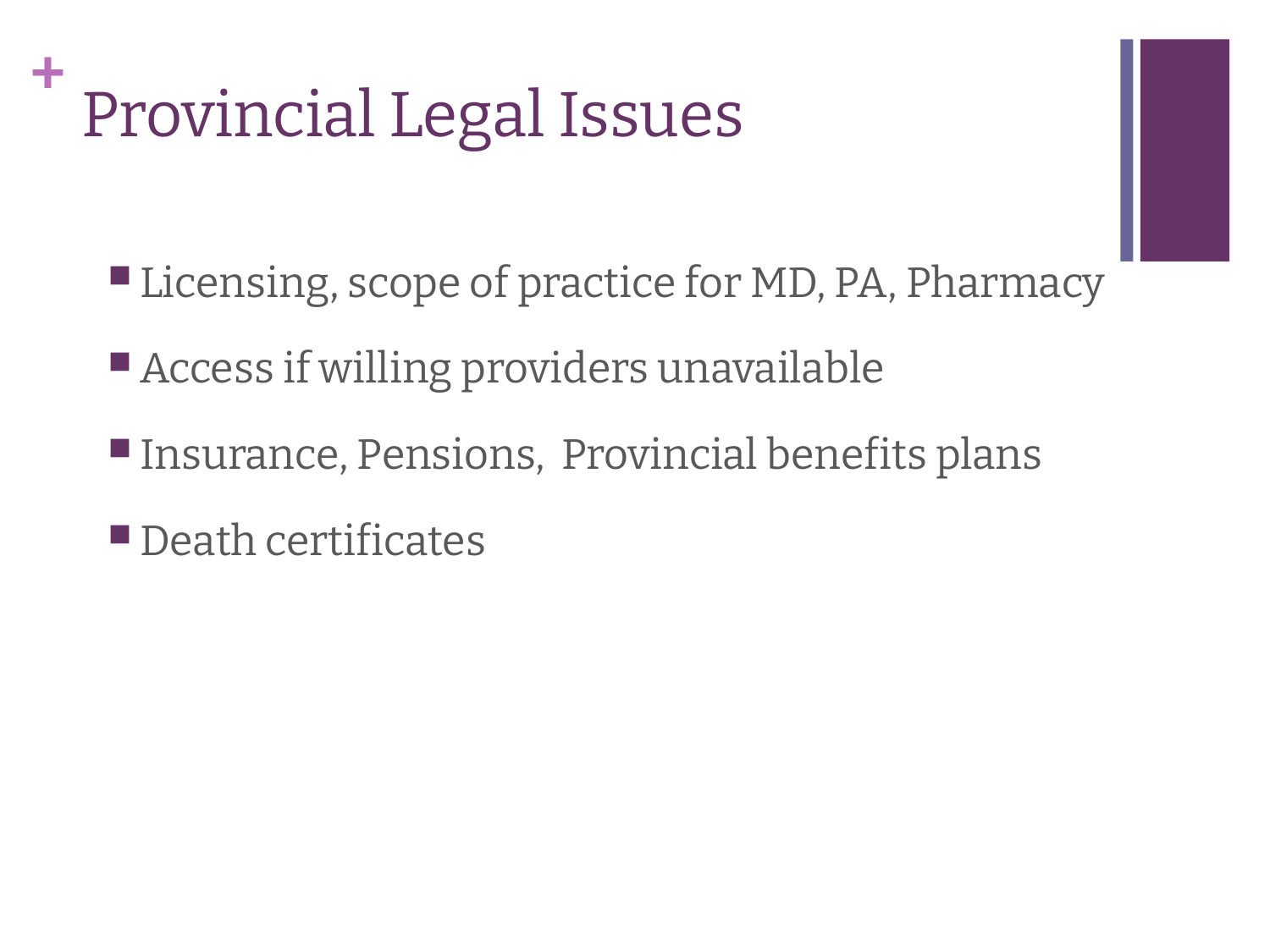

# Provincial Legal Issues
Licensing, scope of practice for MD, PA, Pharmacy
Access if willing providers unavailable
Insurance, Pensions,  Provincial benefits plans
Death certificates